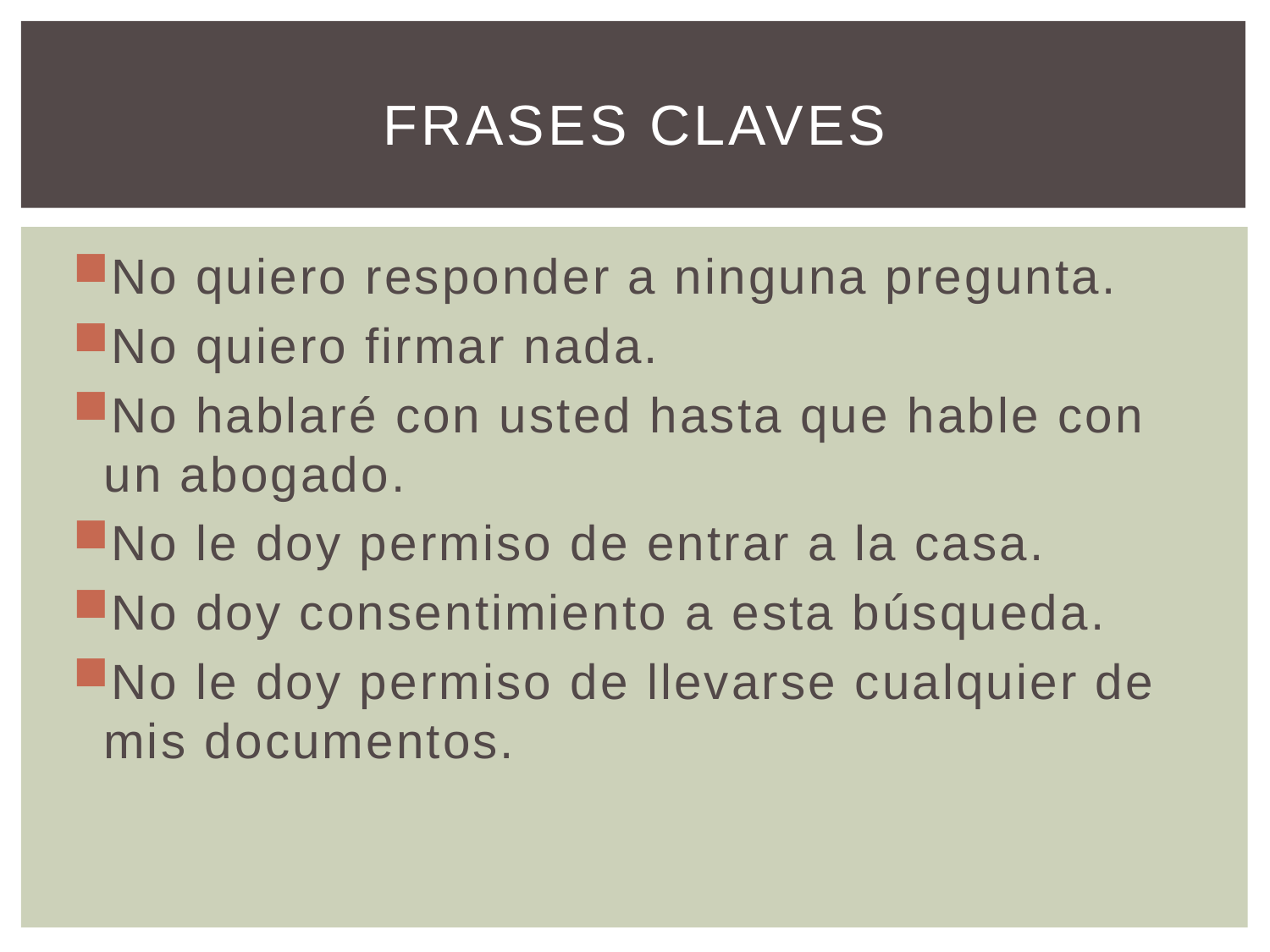

# FRASES CLAVES
No quiero responder a ninguna pregunta.
No quiero firmar nada.
No hablaré con usted hasta que hable con un abogado.
No le doy permiso de entrar a la casa.
No doy consentimiento a esta búsqueda.
No le doy permiso de llevarse cualquier de mis documentos.